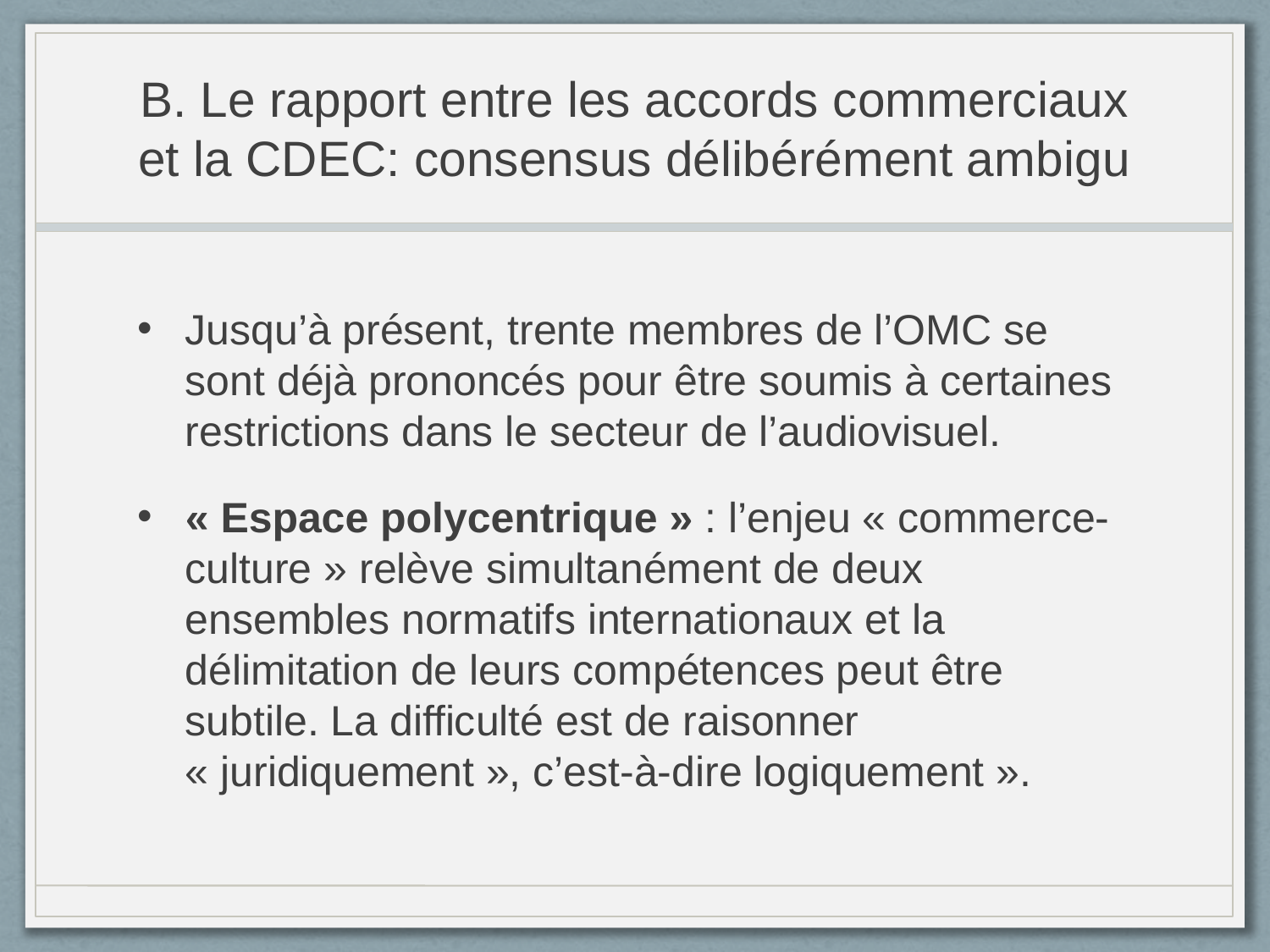

# B. Le rapport entre les accords commerciaux et la CDEC: consensus délibérément ambigu
Jusqu’à présent, trente membres de l’OMC se sont déjà prononcés pour être soumis à certaines restrictions dans le secteur de l’audiovisuel.
« Espace polycentrique » : l’enjeu « commerce-culture » relève simultanément de deux ensembles normatifs internationaux et la délimitation de leurs compétences peut être subtile. La difficulté est de raisonner « juridiquement », c’est-à-dire logiquement ».